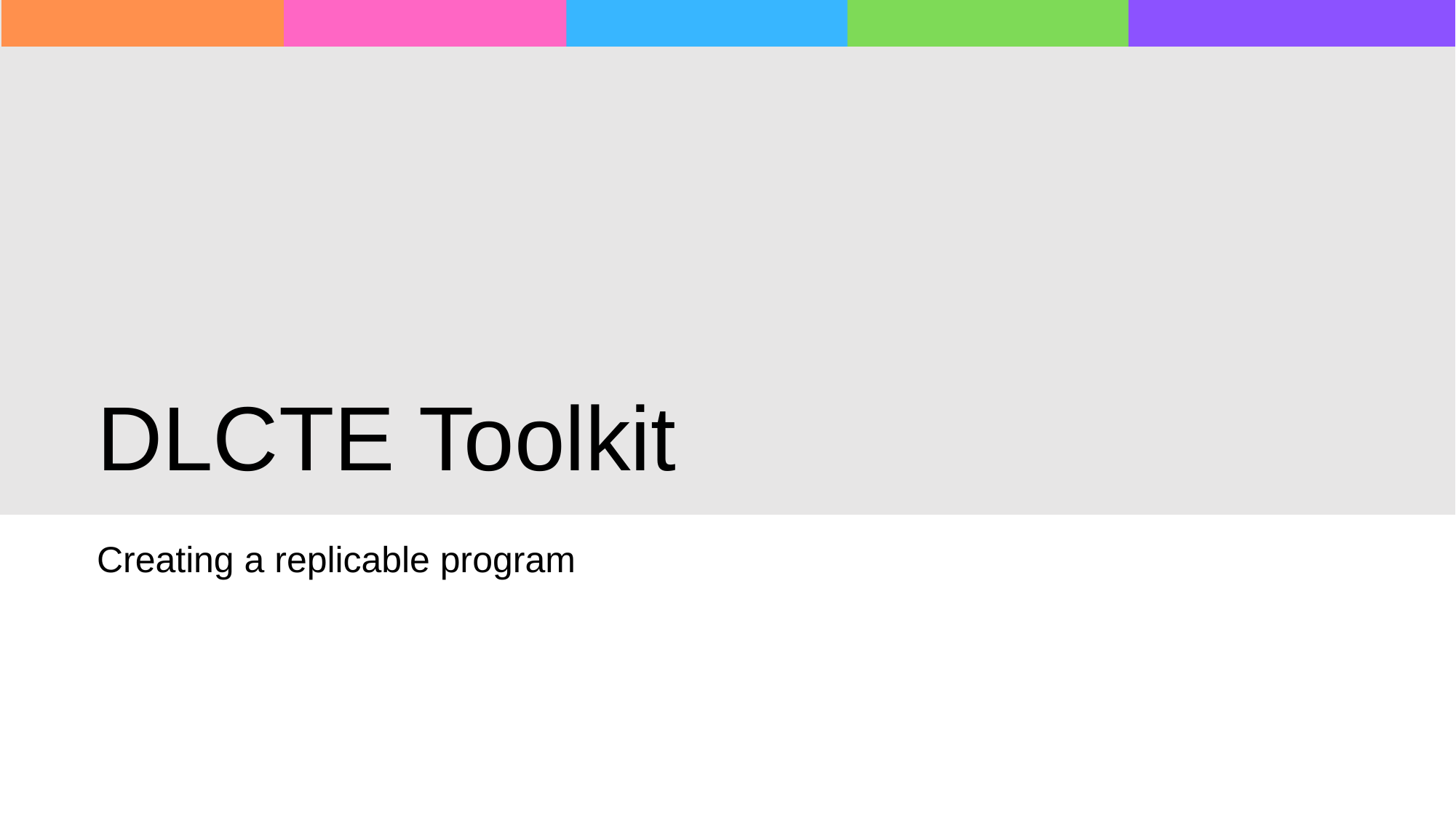

# DLCTE Toolkit
Creating a replicable program